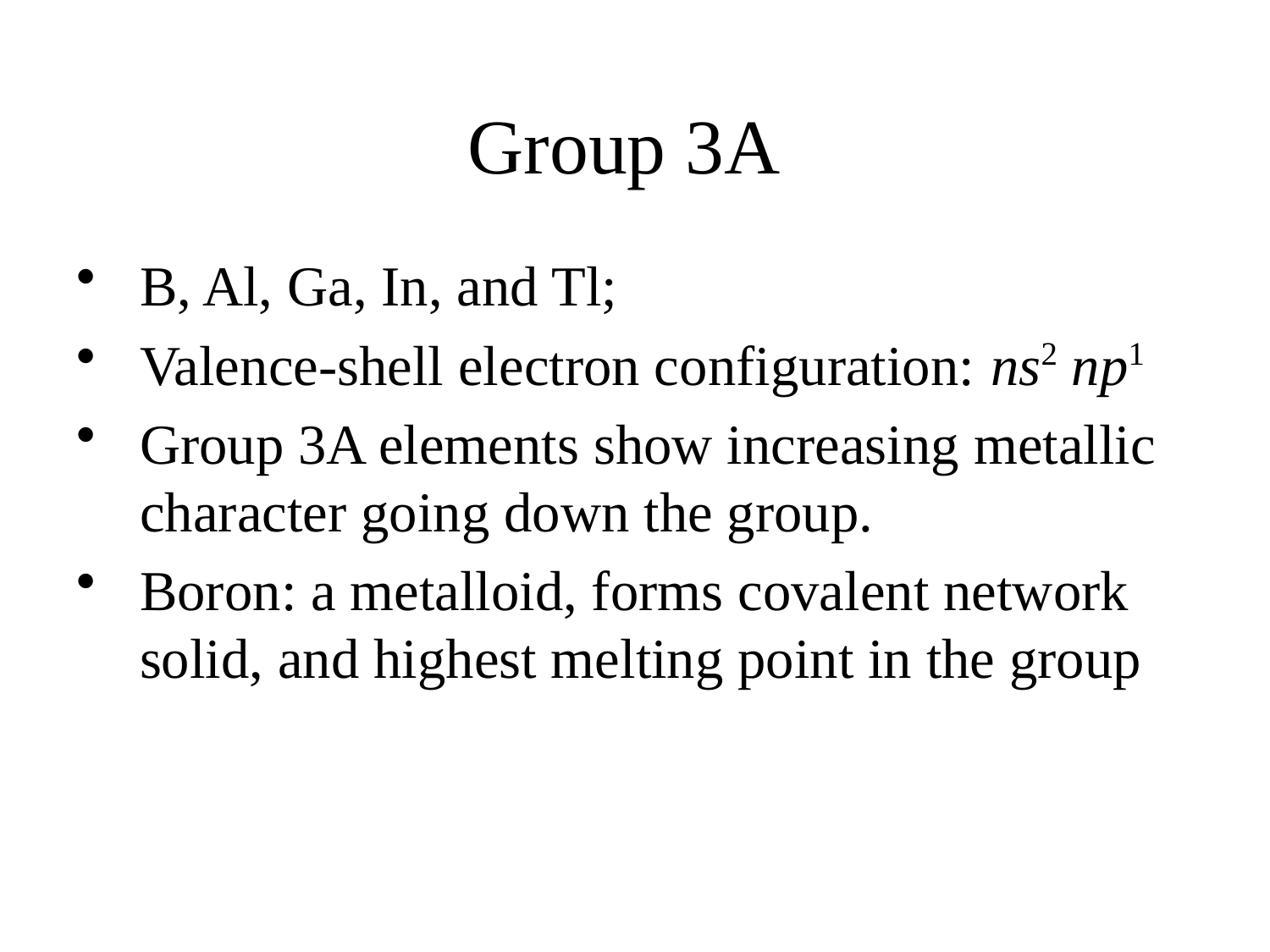

# Group 3A
B, Al, Ga, In, and Tl;
Valence-shell electron configuration: ns2 np1
Group 3A elements show increasing metallic character going down the group.
Boron: a metalloid, forms covalent network solid, and highest melting point in the group